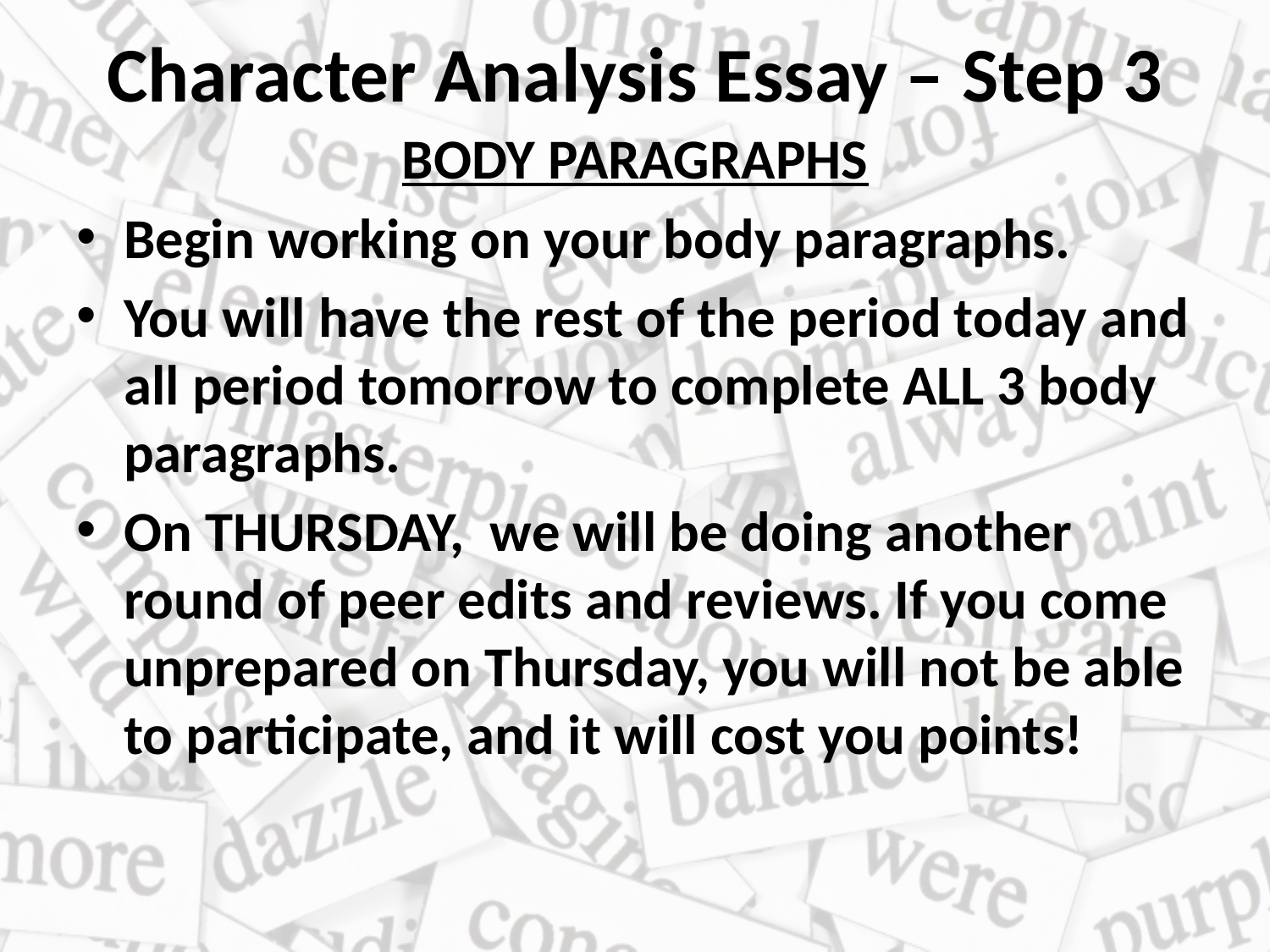

# Character Analysis Essay – Step 3
BODY PARAGRAPHS
Begin working on your body paragraphs.
You will have the rest of the period today and all period tomorrow to complete ALL 3 body paragraphs.
On THURSDAY,  we will be doing another round of peer edits and reviews. If you come unprepared on Thursday, you will not be able to participate, and it will cost you points!